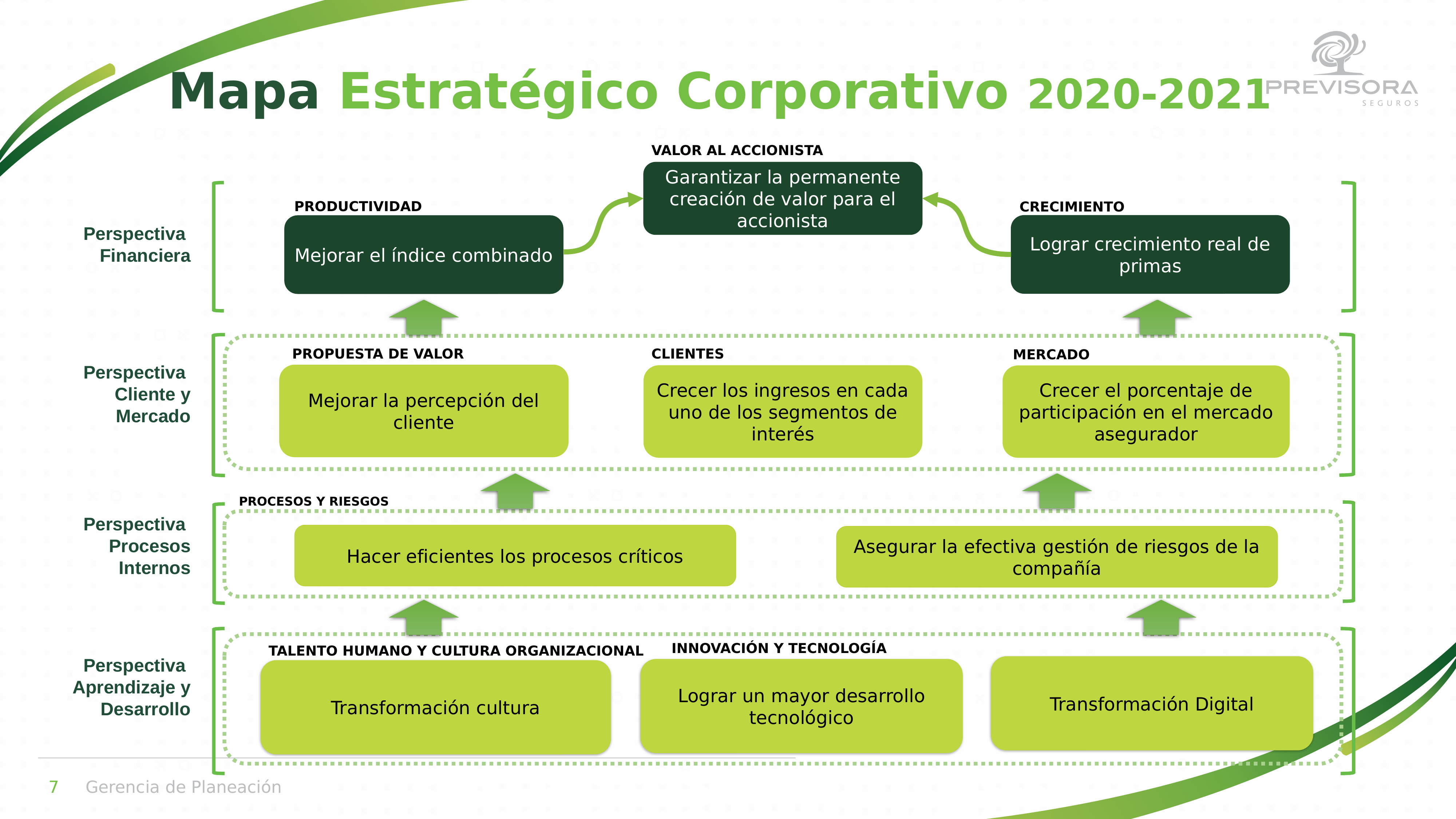

Mapa Estratégico Corporativo 2020-2021
VALOR AL ACCIONISTA
Garantizar la permanente creación de valor para el accionista

PRODUCTIVIDAD
CRECIMIENTO
Lograr crecimiento real de primas
Mejorar el índice combinado
Perspectiva
Financiera

PROPUESTA DE VALOR
CLIENTES
MERCADO
Perspectiva
Cliente y Mercado
Mejorar la percepción del cliente
Crecer los ingresos en cada uno de los segmentos de interés
Crecer el porcentaje de participación en el mercado asegurador

PROCESOS Y RIESGOS

Perspectiva
Procesos Internos

Hacer eficientes los procesos críticos
Asegurar la efectiva gestión de riesgos de la compañía

INNOVACIÓN Y TECNOLOGÍA
TALENTO HUMANO Y CULTURA ORGANIZACIONAL
Perspectiva
Aprendizaje y Desarrollo
Transformación Digital
Lograr un mayor desarrollo tecnológico
Transformación cultura
7
Gerencia de Planeación